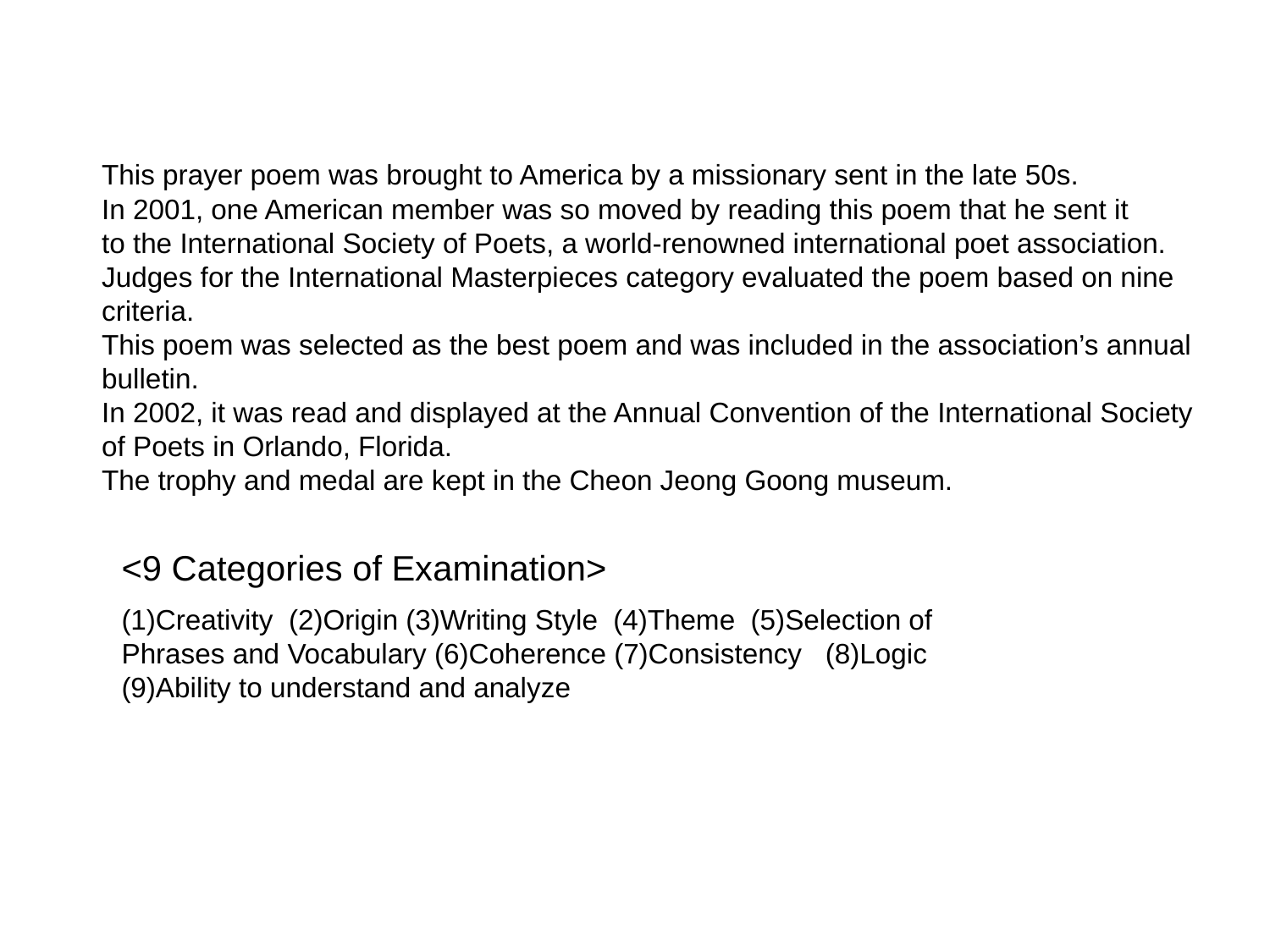

This prayer poem was brought to America by a missionary sent in the late 50s.
In 2001, one American member was so moved by reading this poem that he sent it
to the International Society of Poets, a world-renowned international poet association.  Judges for the International Masterpieces category evaluated the poem based on nine criteria.
This poem was selected as the best poem and was included in the association’s annual bulletin.
In 2002, it was read and displayed at the Annual Convention of the International Society of Poets in Orlando, Florida.
The trophy and medal are kept in the Cheon Jeong Goong museum.

<9 Categories of Examination>
(1)Creativity  (2)Origin (3)Writing Style  (4)Theme  (5)Selection of Phrases and Vocabulary (6)Coherence (7)Consistency   (8)Logic   (9)Ability to understand and analyze